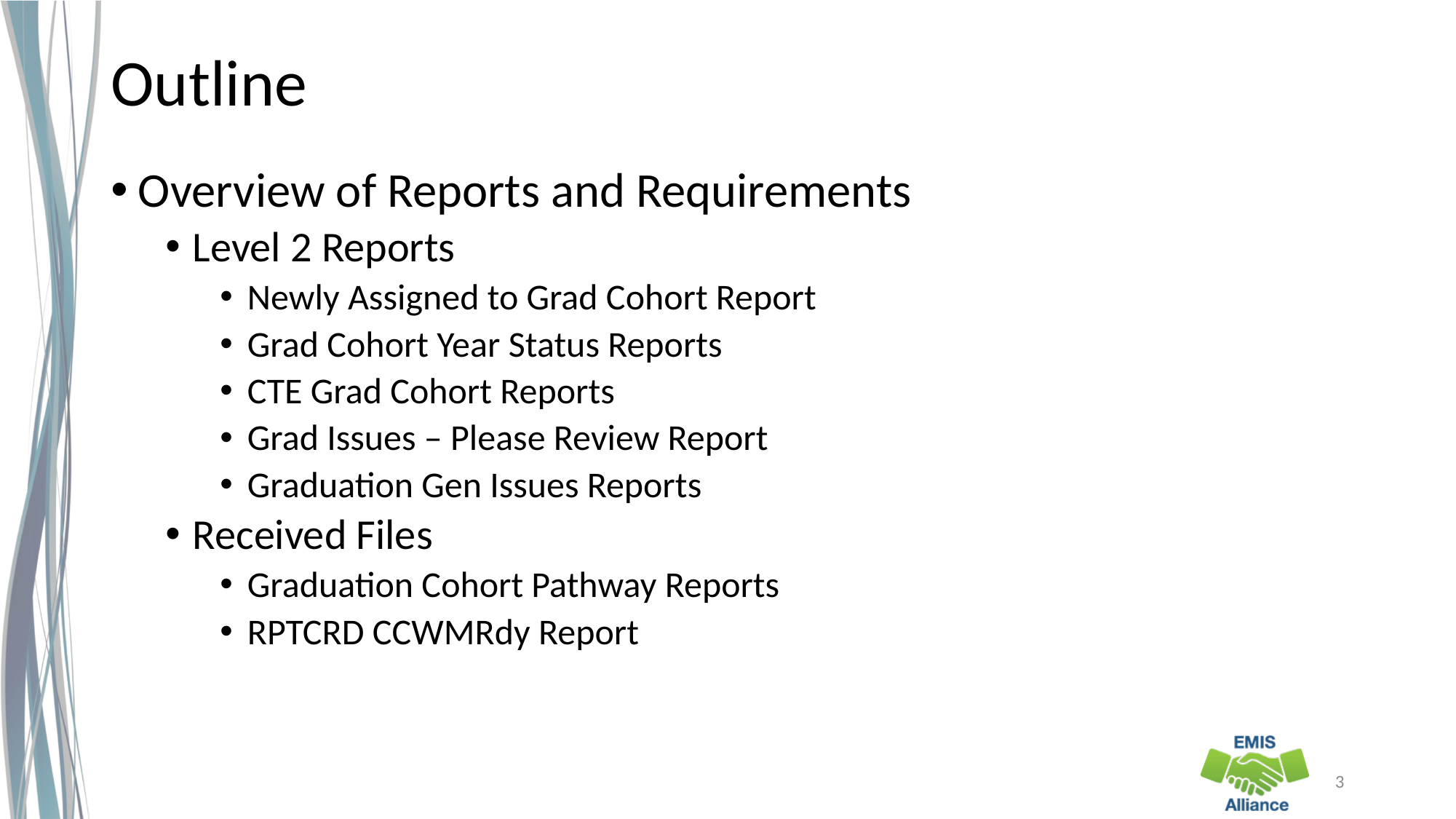

# Outline
Overview of Reports and Requirements
Level 2 Reports
Newly Assigned to Grad Cohort Report
Grad Cohort Year Status Reports
CTE Grad Cohort Reports
Grad Issues – Please Review Report
Graduation Gen Issues Reports
Received Files
Graduation Cohort Pathway Reports
RPTCRD CCWMRdy Report
3